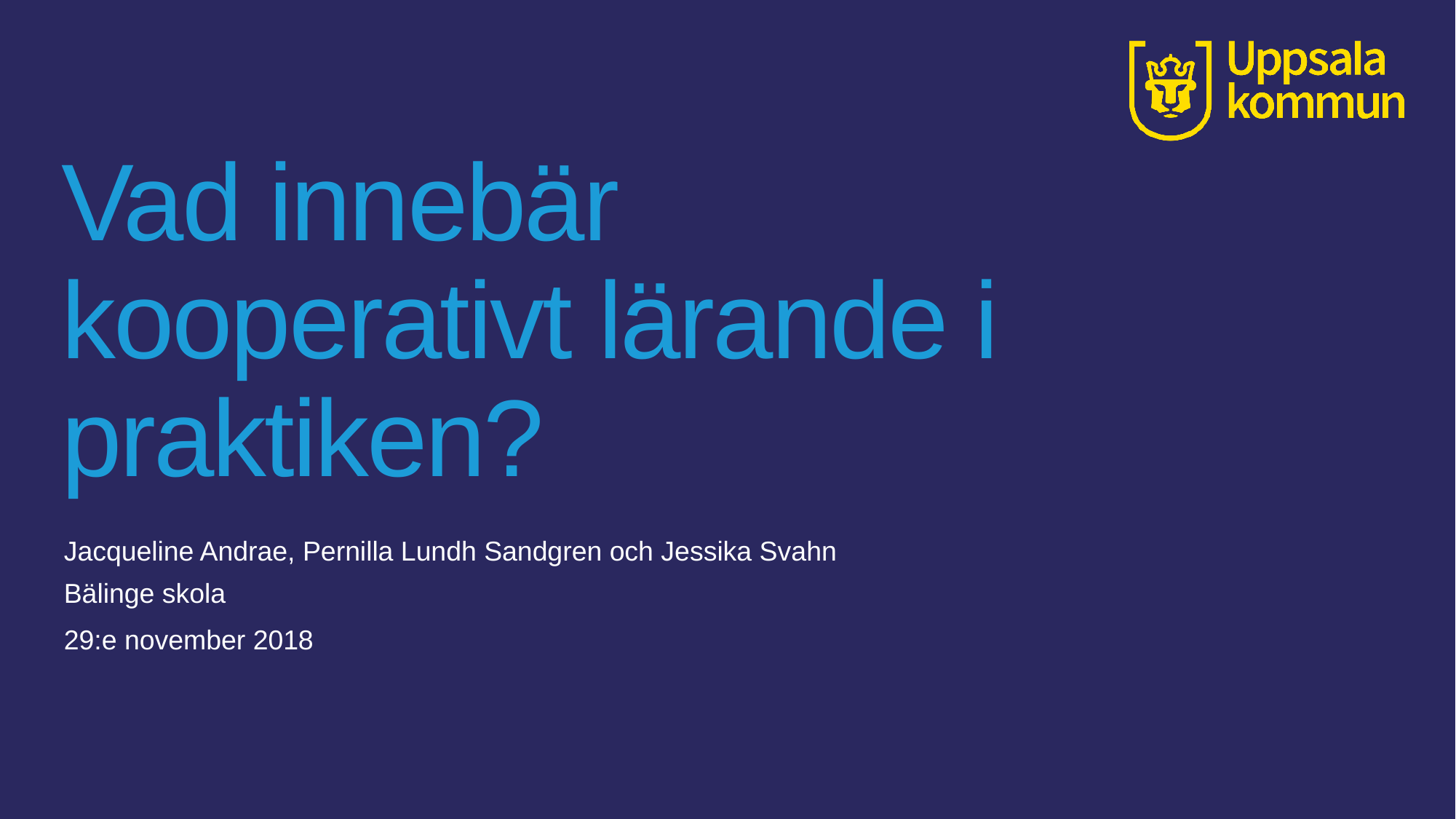

# Vad innebär kooperativt lärande i praktiken?
Jacqueline Andrae, Pernilla Lundh Sandgren och Jessika Svahn
Bälinge skola
29:e november 2018